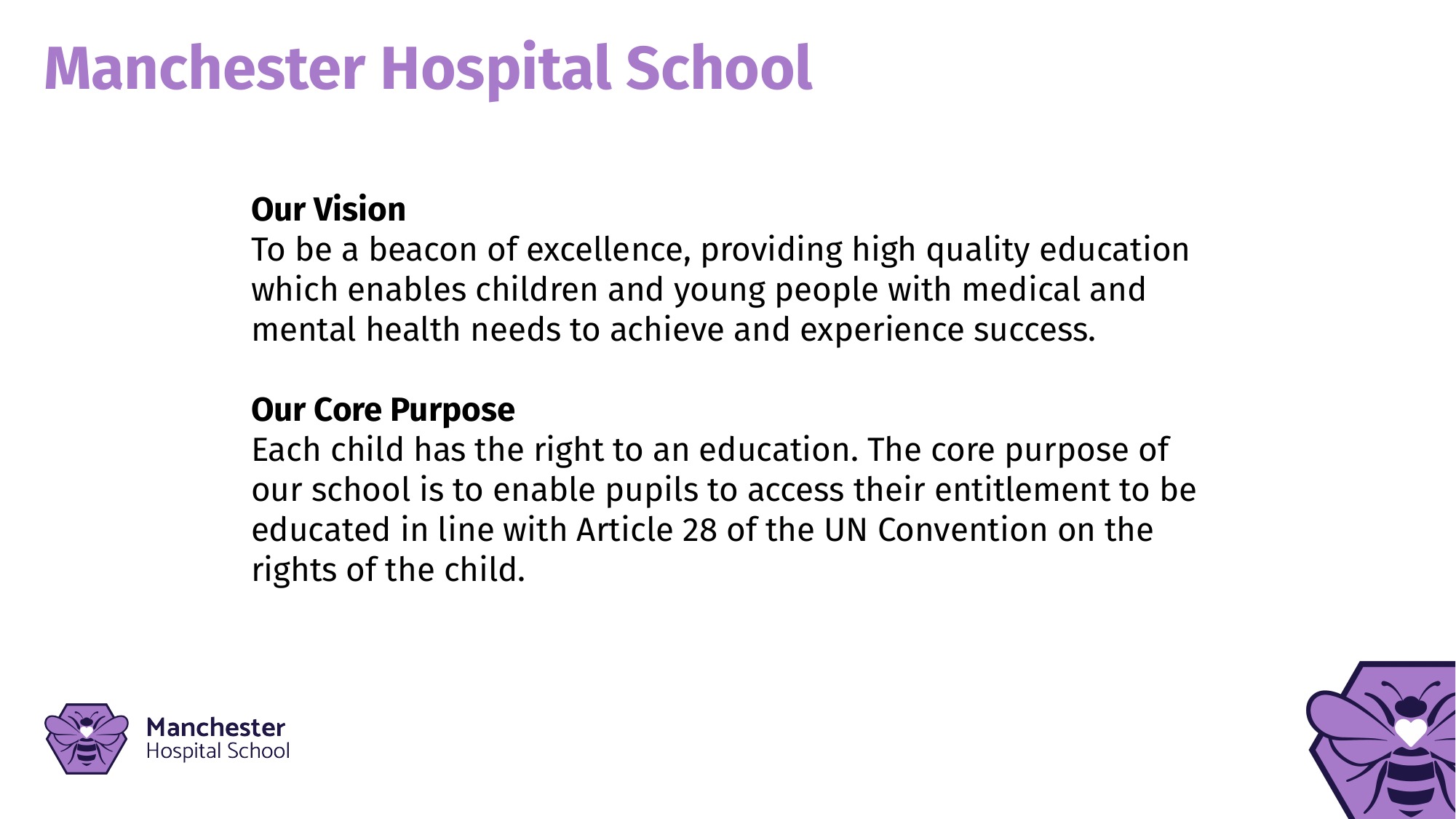

Manchester Hospital School
Our Vision
To be a beacon of excellence, providing high quality education which enables children and young people with medical and mental health needs to achieve and experience success.

Our Core Purpose
Each child has the right to an education. The core purpose of our school is to enable pupils to access their entitlement to be educated in line with Article 28 of the UN Convention on the rights of the child.